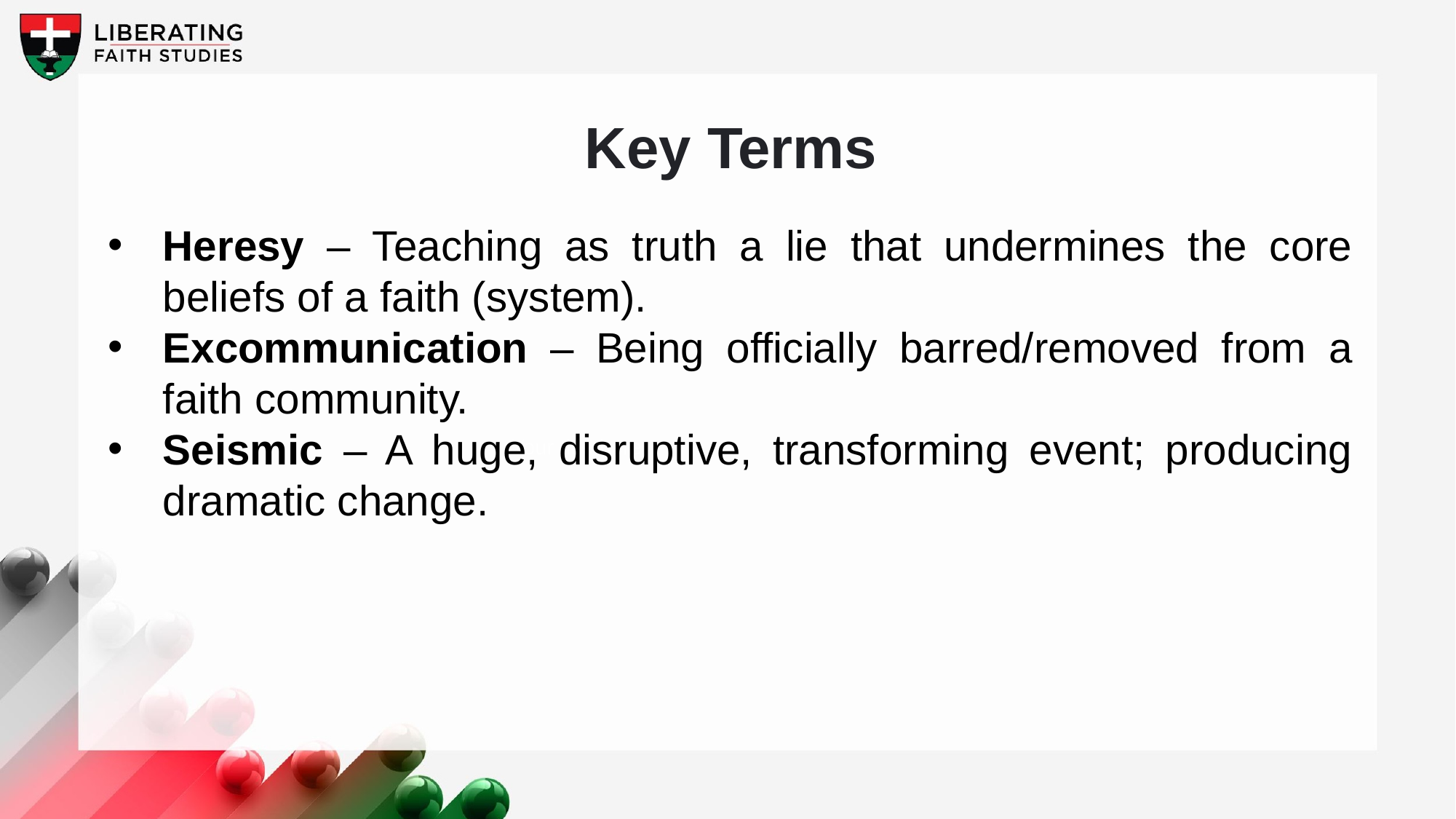

Key Terms
Heresy – Teaching as truth a lie that undermines the core beliefs of a faith (system).
Excommunication – Being officially barred/removed from a faith community.
Seismic – A huge, disruptive, transforming event; producing dramatic change.
Your title here